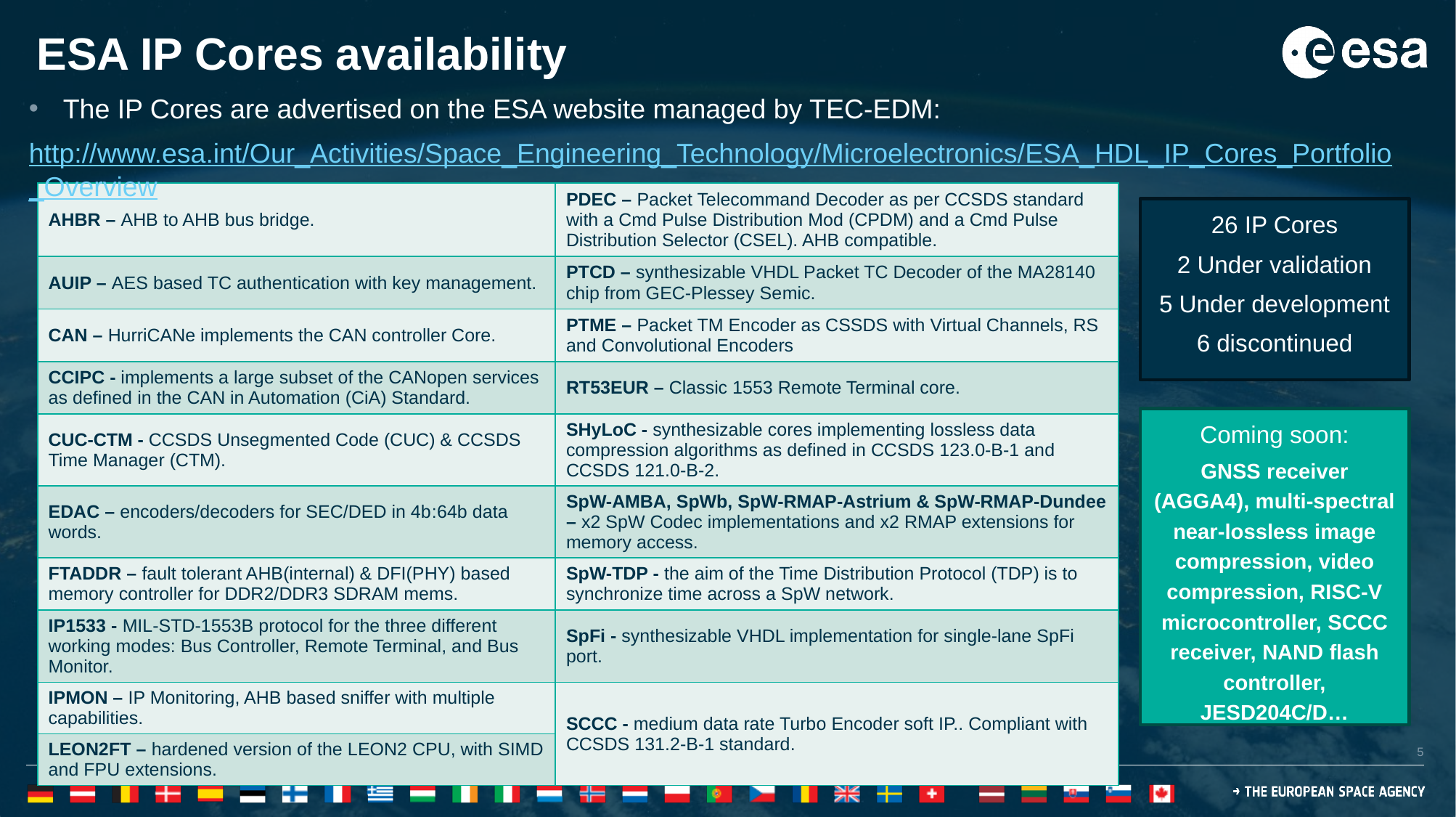

# ESA IP Cores availability
The IP Cores are advertised on the ESA website managed by TEC-EDM:
http://www.esa.int/Our_Activities/Space_Engineering_Technology/Microelectronics/ESA_HDL_IP_Cores_Portfolio_Overview
| AHBR – AHB to AHB bus bridge. | PDEC – Packet Telecommand Decoder as per CCSDS standard with a Cmd Pulse Distribution Mod (CPDM) and a Cmd Pulse Distribution Selector (CSEL). AHB compatible. |
| --- | --- |
| AUIP – AES based TC authentication with key management. | PTCD – synthesizable VHDL Packet TC Decoder of the MA28140 chip from GEC-Plessey Semic. |
| CAN – HurriCANe implements the CAN controller Core. | PTME – Packet TM Encoder as CSSDS with Virtual Channels, RS and Convolutional Encoders |
| CCIPC - implements a large subset of the CANopen services as defined in the CAN in Automation (CiA) Standard. | RT53EUR – Classic 1553 Remote Terminal core. |
| CUC-CTM - CCSDS Unsegmented Code (CUC) & CCSDS Time Manager (CTM). | SHyLoC - synthesizable cores implementing lossless data compression algorithms as defined in CCSDS 123.0-B-1 and CCSDS 121.0-B-2. |
| EDAC – encoders/decoders for SEC/DED in 4b:64b data words. | SpW-AMBA, SpWb, SpW-RMAP-Astrium & SpW-RMAP-Dundee – x2 SpW Codec implementations and x2 RMAP extensions for memory access. |
| FTADDR – fault tolerant AHB(internal) & DFI(PHY) based memory controller for DDR2/DDR3 SDRAM mems. | SpW-TDP - the aim of the Time Distribution Protocol (TDP) is to synchronize time across a SpW network. |
| IP1533 - MIL-STD-1553B protocol for the three different working modes: Bus Controller, Remote Terminal, and Bus Monitor. | SpFi - synthesizable VHDL implementation for single-lane SpFi port. |
| IPMON – IP Monitoring, AHB based sniffer with multiple capabilities. | SCCC - medium data rate Turbo Encoder soft IP.. Compliant with CCSDS 131.2-B-1 standard. |
| LEON2FT – hardened version of the LEON2 CPU, with SIMD and FPU extensions. |  |
26 IP Cores
2 Under validation
5 Under development
6 discontinued

Coming soon:
GNSS receiver (AGGA4), multi-spectral near-lossless image compression, video compression, RISC-V microcontroller, SCCC receiver, NAND flash controller, JESD204C/D…